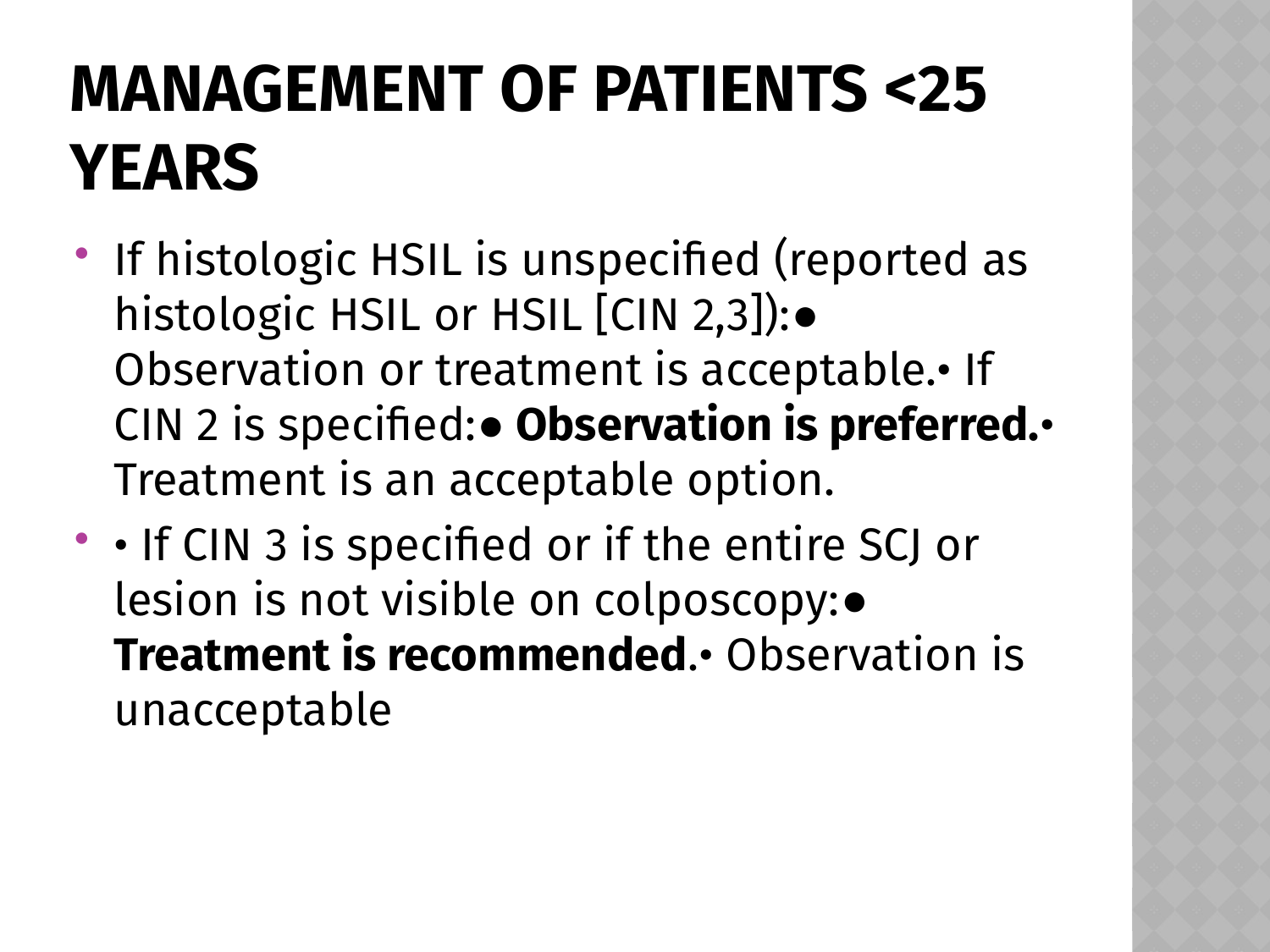

# MANAGEMENT OF PATIENTS <25 YEARS
If histologic HSIL is unspecified (reported as histologic HSIL or HSIL [CIN 2,3]):● Observation or treatment is acceptable.• If CIN 2 is specified:● Observation is preferred.• Treatment is an acceptable option.
• If CIN 3 is specified or if the entire SCJ or lesion is not visible on colposcopy:● Treatment is recommended.• Observation is unacceptable